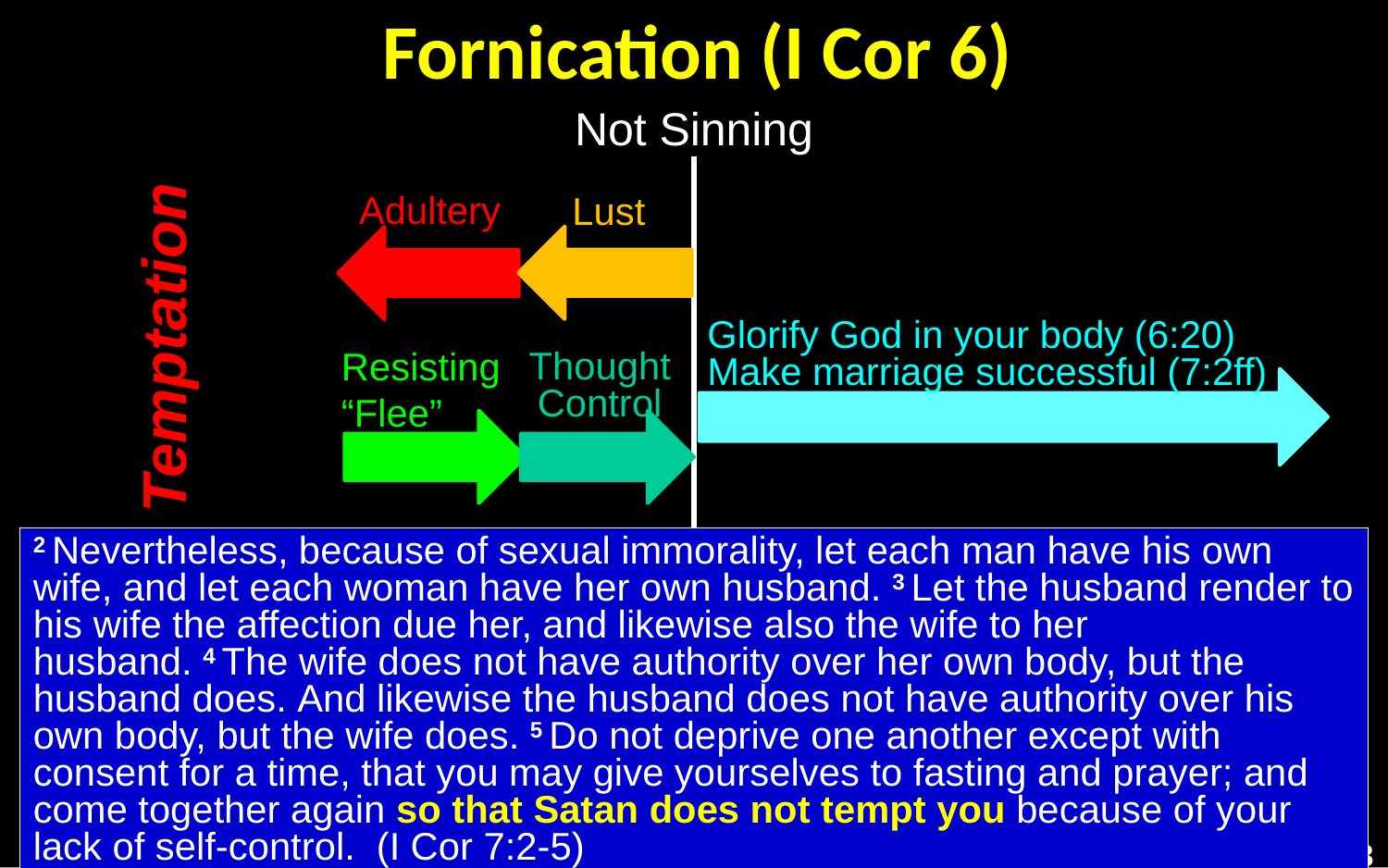

# Fornication (I Cor 6)
Not Sinning
Adultery
Lust

Temptation
Glorify God in your body (6:20)
Make marriage successful (7:2ff)

Resisting
“Flee”
Thought
Control

2 Nevertheless, because of sexual immorality, let each man have his own wife, and let each woman have her own husband. 3 Let the husband render to his wife the affection due her, and likewise also the wife to her husband. 4 The wife does not have authority over her own body, but the husband does. And likewise the husband does not have authority over his own body, but the wife does. 5 Do not deprive one another except with consent for a time, that you may give yourselves to fasting and prayer; and come together again so that Satan does not tempt you because of your lack of self-control.  (I Cor 7:2-5)
13